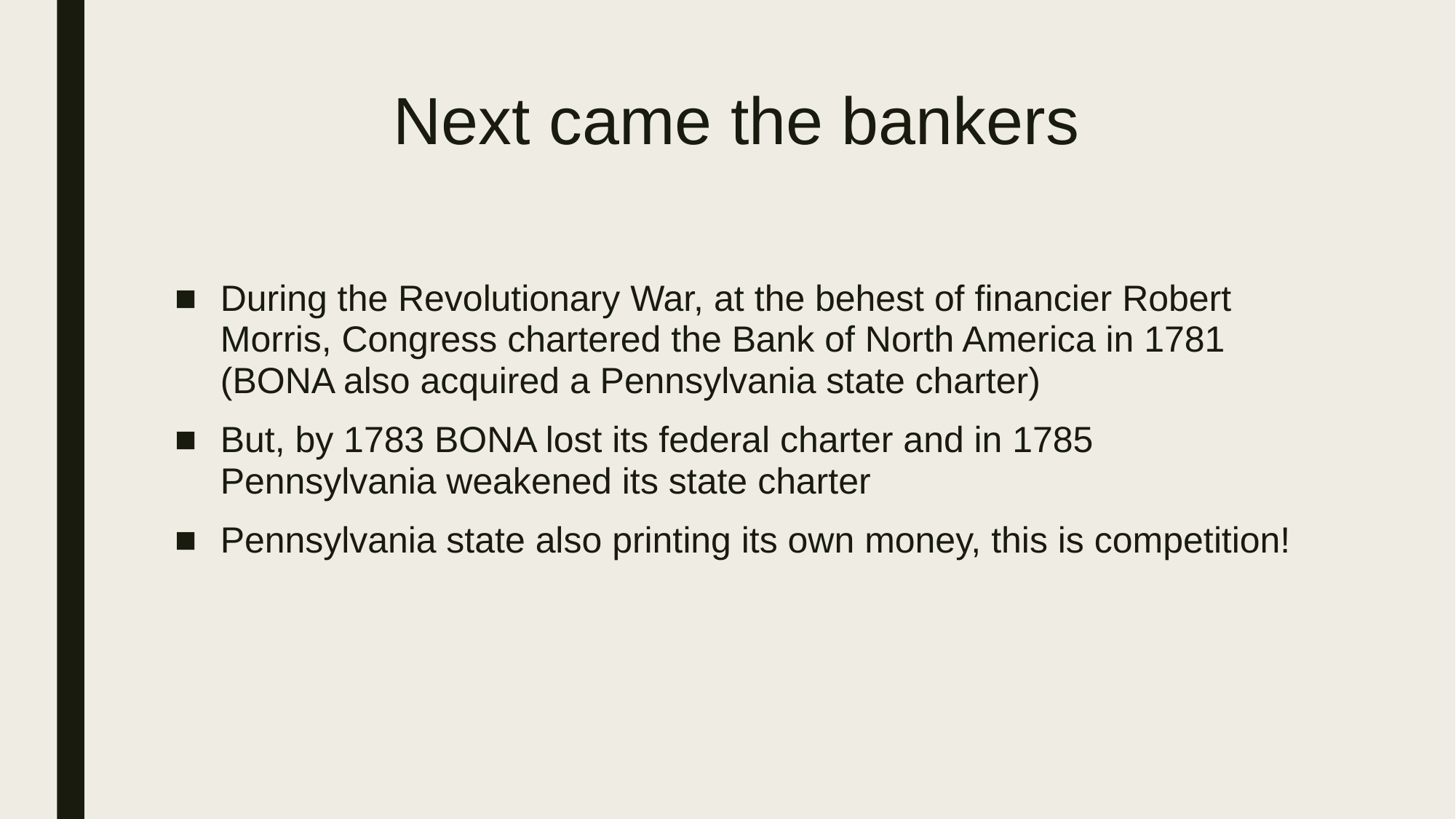

# Next came the bankers
During the Revolutionary War, at the behest of financier Robert Morris, Congress chartered the Bank of North America in 1781 (BONA also acquired a Pennsylvania state charter)
But, by 1783 BONA lost its federal charter and in 1785 Pennsylvania weakened its state charter
Pennsylvania state also printing its own money, this is competition!